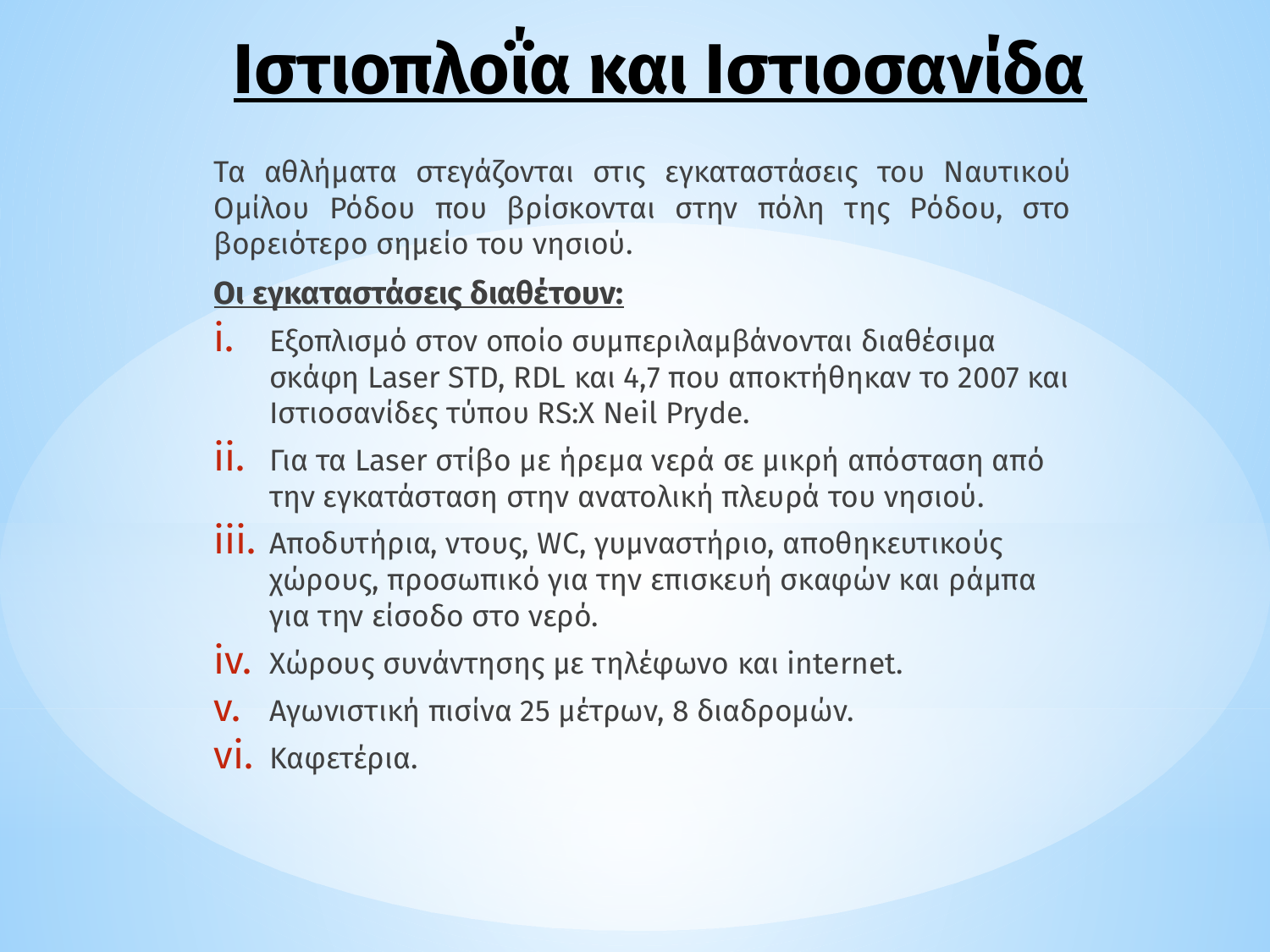

# Ιστιοπλοΐα και Ιστιοσανίδα
Τα αθλήματα στεγάζονται στις εγκαταστάσεις του Ναυτικού Ομίλου Ρόδου που βρίσκονται στην πόλη της Ρόδου, στο βορειότερο σημείο του νησιού.
Οι εγκαταστάσεις διαθέτουν:
Εξοπλισμό στον οποίο συμπεριλαμβάνονται διαθέσιμα σκάφη Laser STD, RDL και 4,7 που αποκτήθηκαν το 2007 και Ιστιοσανίδες τύπου RS:Χ Neil Pryde.
Για τα Laser στίβο με ήρεμα νερά σε μικρή απόσταση από την εγκατάσταση στην ανατολική πλευρά του νησιού.
Αποδυτήρια, ντους, WC, γυμναστήριο, αποθηκευτικούς χώρους, προσωπικό για την επισκευή σκαφών και ράμπα για την είσοδο στο νερό.
Χώρους συνάντησης με τηλέφωνο και internet.
Αγωνιστική πισίνα 25 μέτρων, 8 διαδρομών.
Καφετέρια.